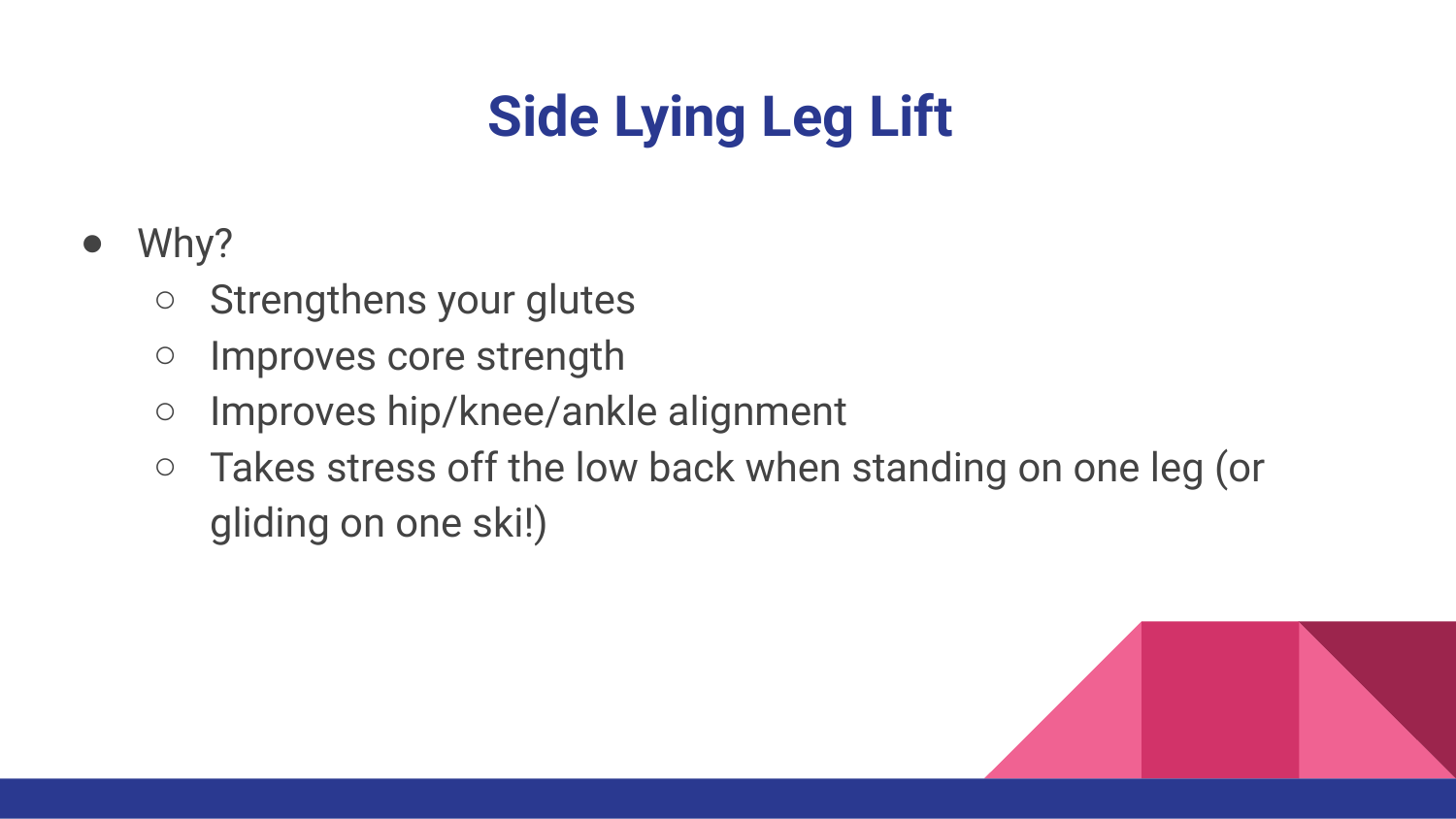

# Side Lying Leg Lift
Why?
Strengthens your glutes
Improves core strength
Improves hip/knee/ankle alignment
Takes stress off the low back when standing on one leg (or gliding on one ski!)